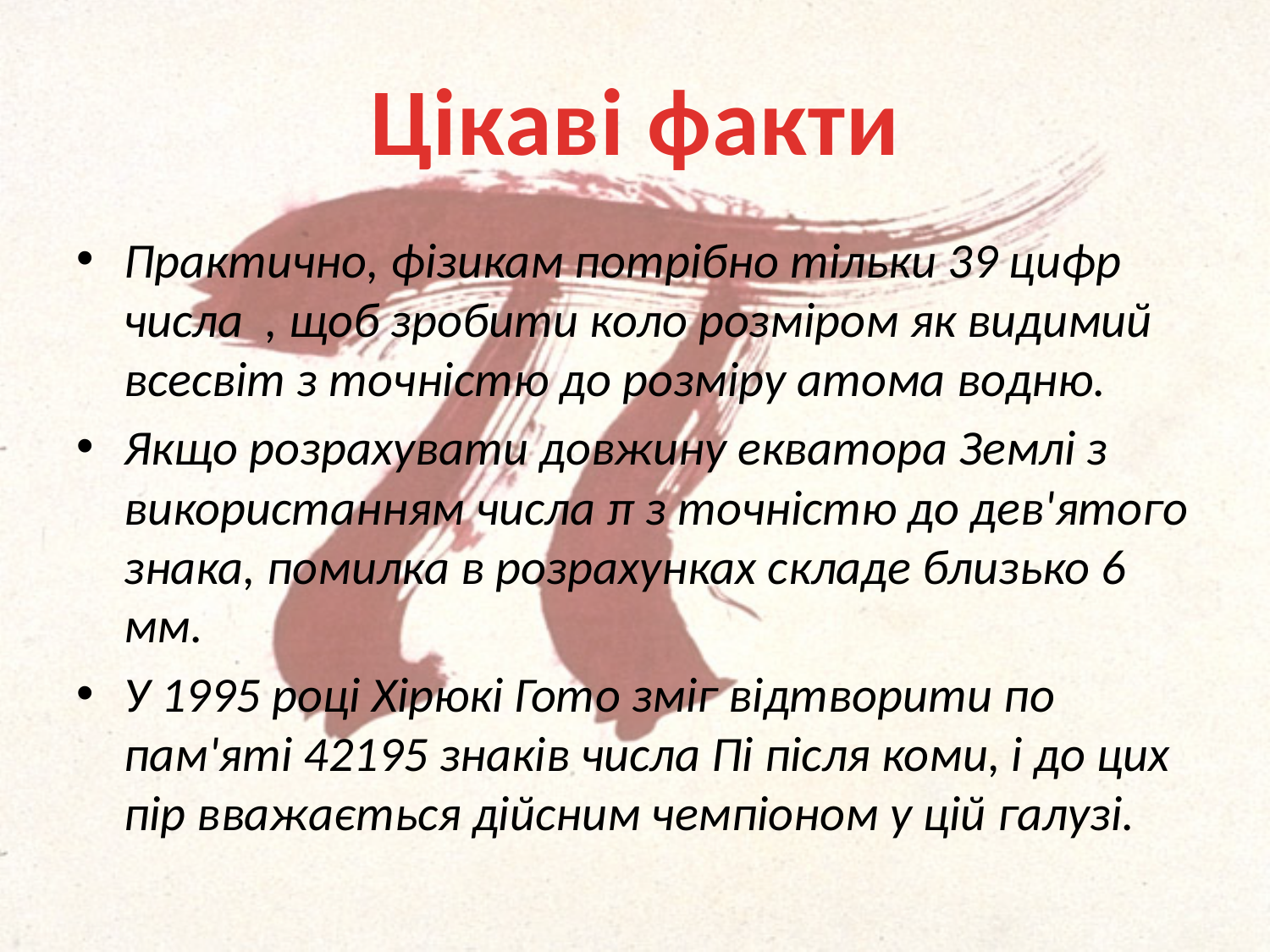

# Цікаві факти
Практично, фізикам потрібно тільки 39 цифр числа  , щоб зробити коло розміром як видимий всесвіт з точністю до розміру атома водню.
Якщо розрахувати довжину екватора Землі з використанням числа π з точністю до дев'ятого знака, помилка в розрахунках складе близько 6 мм.
У 1995 році Хірюкі Гото зміг відтворити по пам'яті 42195 знаків числа Пі після коми, і до цих пір вважається дійсним чемпіоном у цій галузі.